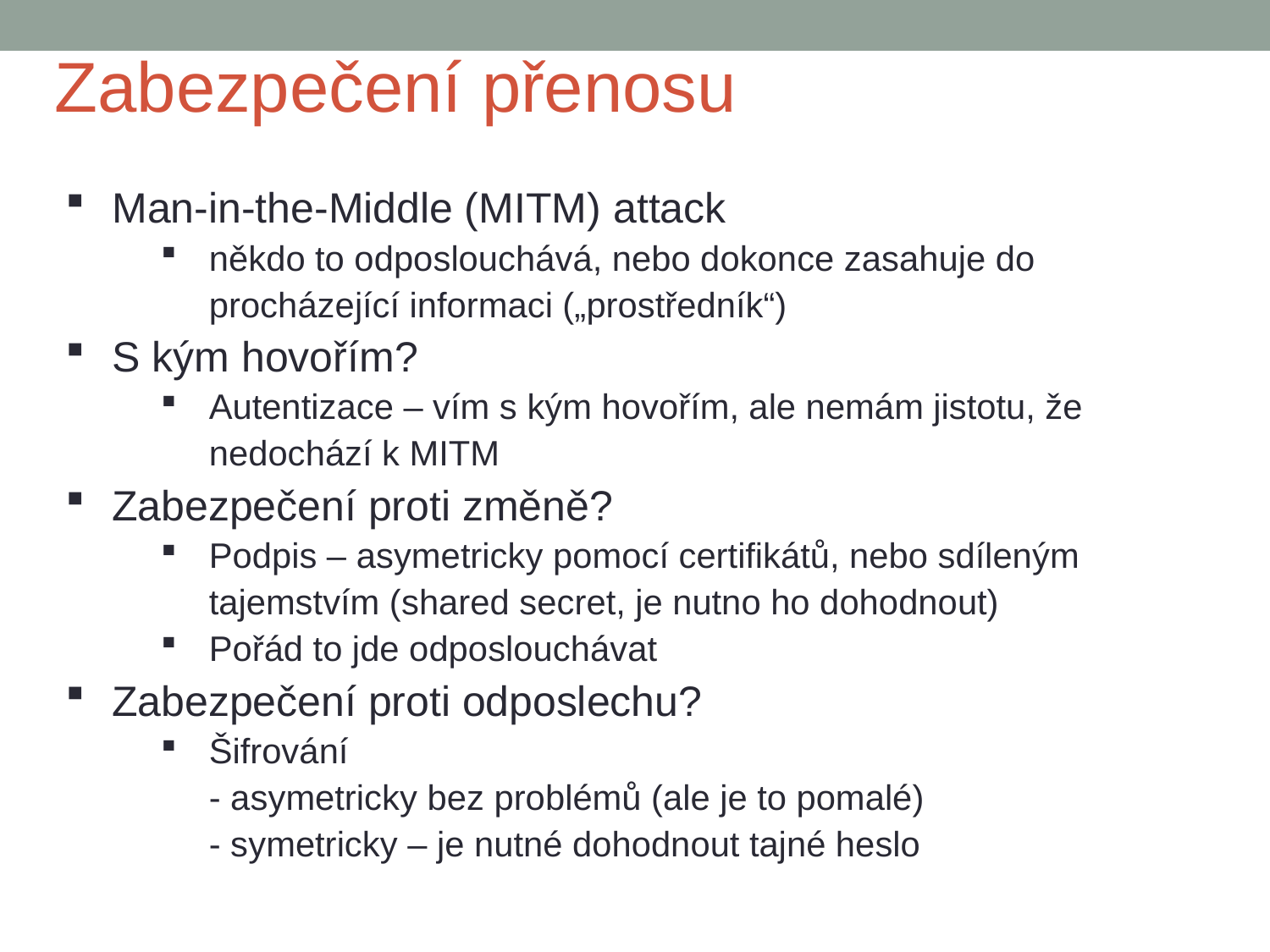

Zabezpečení přenosu
Man-in-the-Middle (MITM) attack
někdo to odposlouchává, nebo dokonce zasahuje do procházející informaci („prostředník“)
S kým hovořím?
Autentizace – vím s kým hovořím, ale nemám jistotu, že nedochází k MITM
Zabezpečení proti změně?
Podpis – asymetricky pomocí certifikátů, nebo sdíleným tajemstvím (shared secret, je nutno ho dohodnout)
Pořád to jde odposlouchávat
Zabezpečení proti odposlechu?
Šifrování
- asymetricky bez problémů (ale je to pomalé)
- symetricky – je nutné dohodnout tajné heslo
30